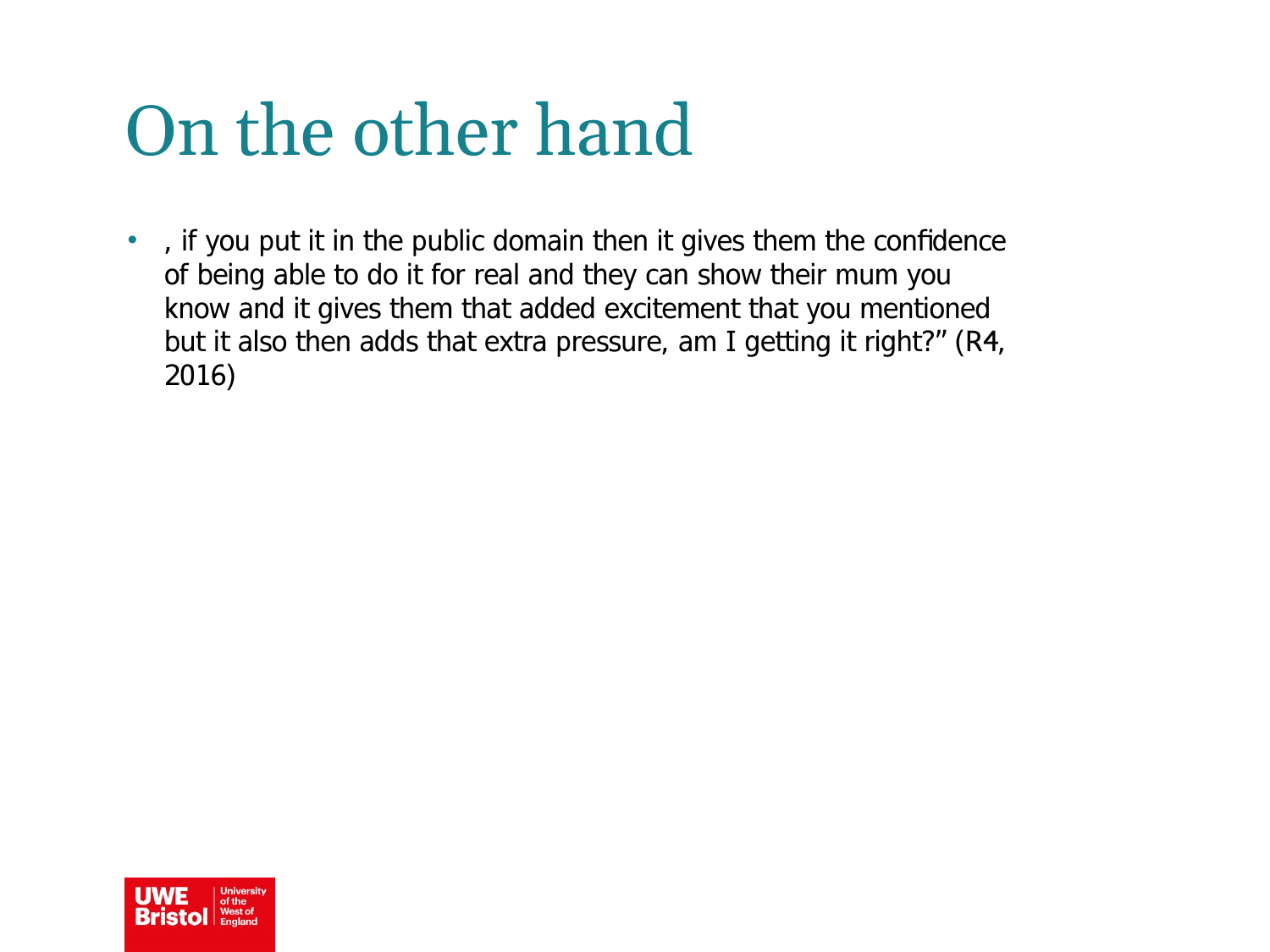

On the other hand
, if you put it in the public domain then it gives them the confidence of being able to do it for real and they can show their mum you know and it gives them that added excitement that you mentioned but it also then adds that extra pressure, am I getting it right?” (R4, 2016)